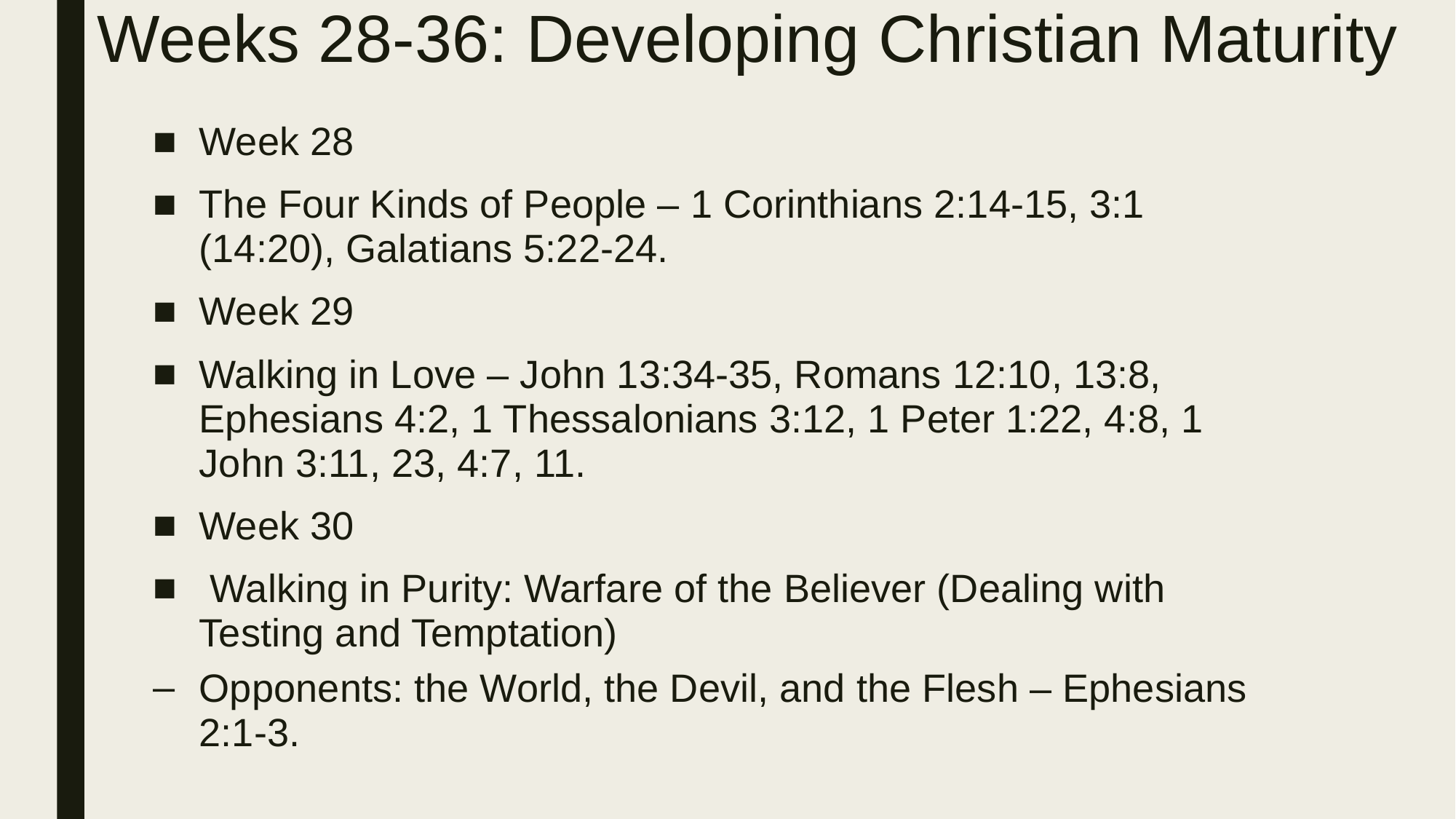

# Weeks 28-36: Developing Christian Maturity
Week 28
The Four Kinds of People – 1 Corinthians 2:14-15, 3:1 (14:20), Galatians 5:22-24.
Week 29
Walking in Love – John 13:34-35, Romans 12:10, 13:8, Ephesians 4:2, 1 Thessalonians 3:12, 1 Peter 1:22, 4:8, 1 John 3:11, 23, 4:7, 11.
Week 30
 Walking in Purity: Warfare of the Believer (Dealing with Testing and Temptation)
Opponents: the World, the Devil, and the Flesh – Ephesians 2:1-3.